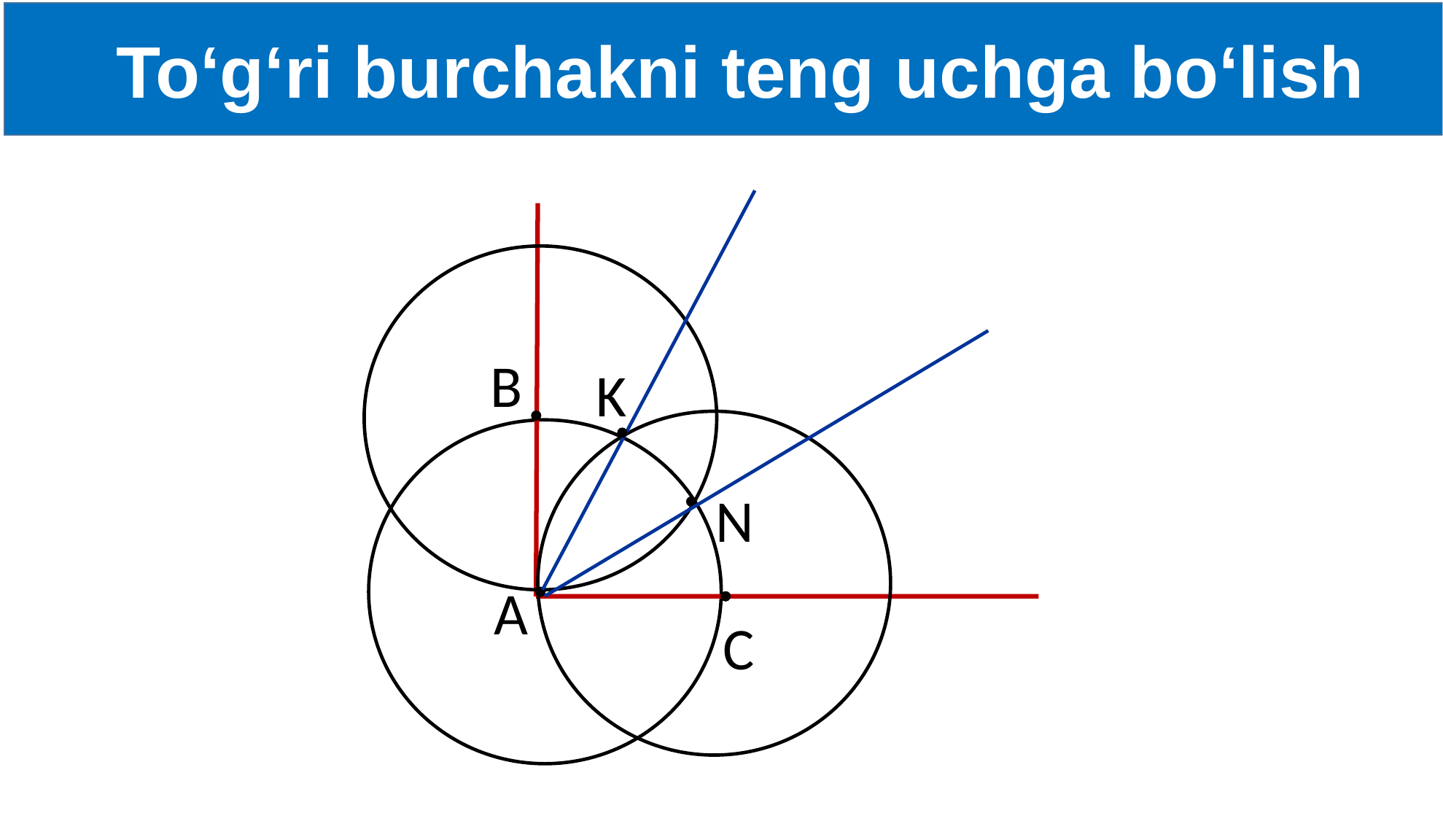

To‘g‘ri burchakni teng uchga bo‘lish

В
K

N

А

С